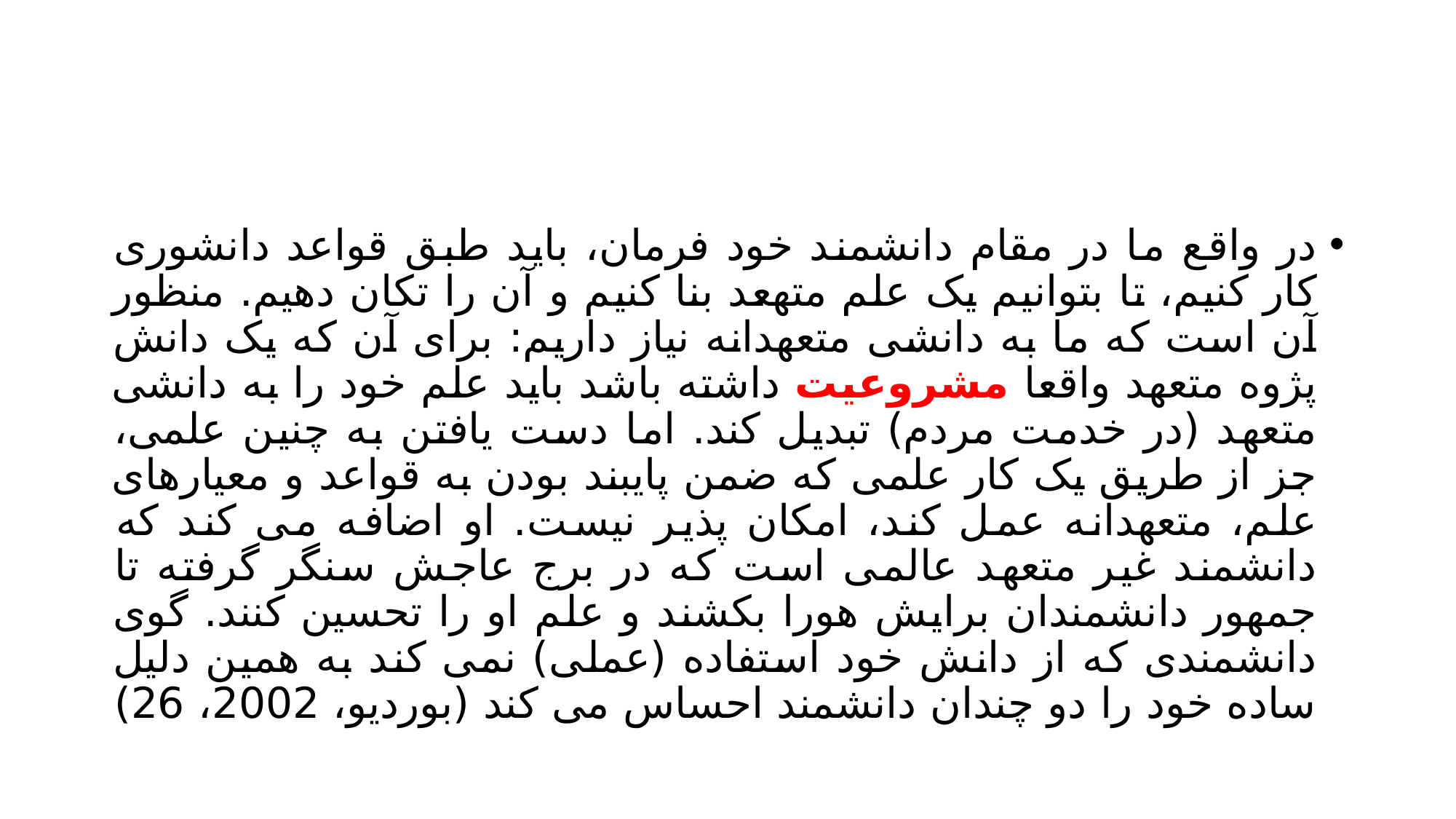

#
در واقع ما در مقام دانشمند خود فرمان، باید طبق قواعد دانشوری کار کنیم، تا بتوانیم یک علم متهعد بنا کنیم و آن را تکان دهیم. منظور آن است که ما به دانشی متعهدانه نیاز داریم: برای آن که یک دانش پژوه متعهد واقعا مشروعیت داشته باشد باید علم خود را به دانشی متعهد (در خدمت مردم) تبدیل کند. اما دست یافتن به چنین علمی، جز از طریق یک کار علمی که ضمن پایبند بودن به قواعد و معیارهای علم، متعهدانه عمل کند، امکان پذیر نیست. او اضافه می کند که دانشمند غیر متعهد عالمی است که در برج عاجش سنگر گرفته تا جمهور دانشمندان برایش هورا بکشند و علم او را تحسین کنند. گوی دانشمندی که از دانش خود استفاده (عملی) نمی کند به همین دلیل ساده خود را دو چندان دانشمند احساس می کند (بوردیو، 2002، 26)